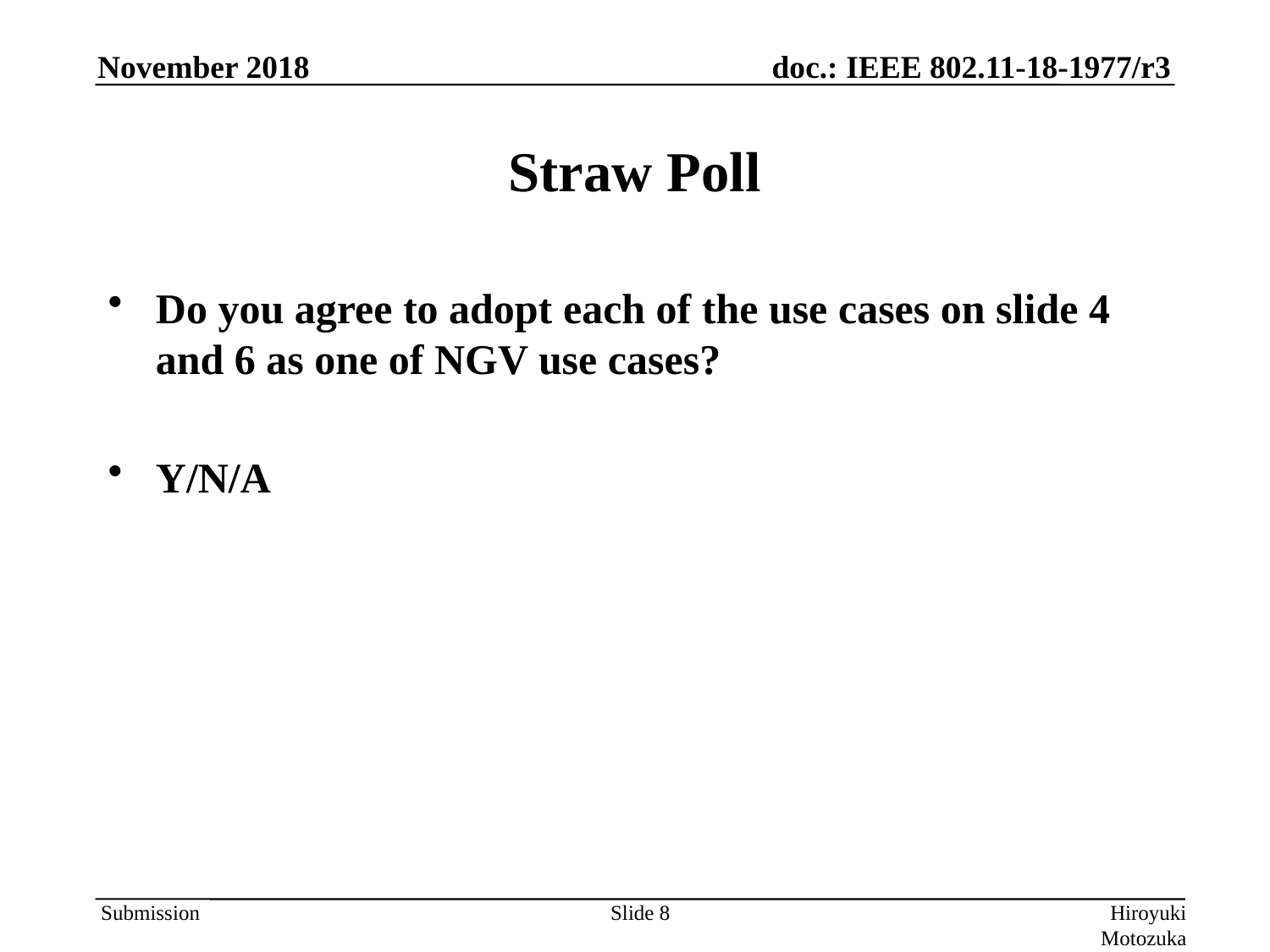

# Straw Poll
Do you agree to adopt each of the use cases on slide 4 and 6 as one of NGV use cases?

Y/N/A
Slide 8
Hiroyuki Motozuka (Panasonic)